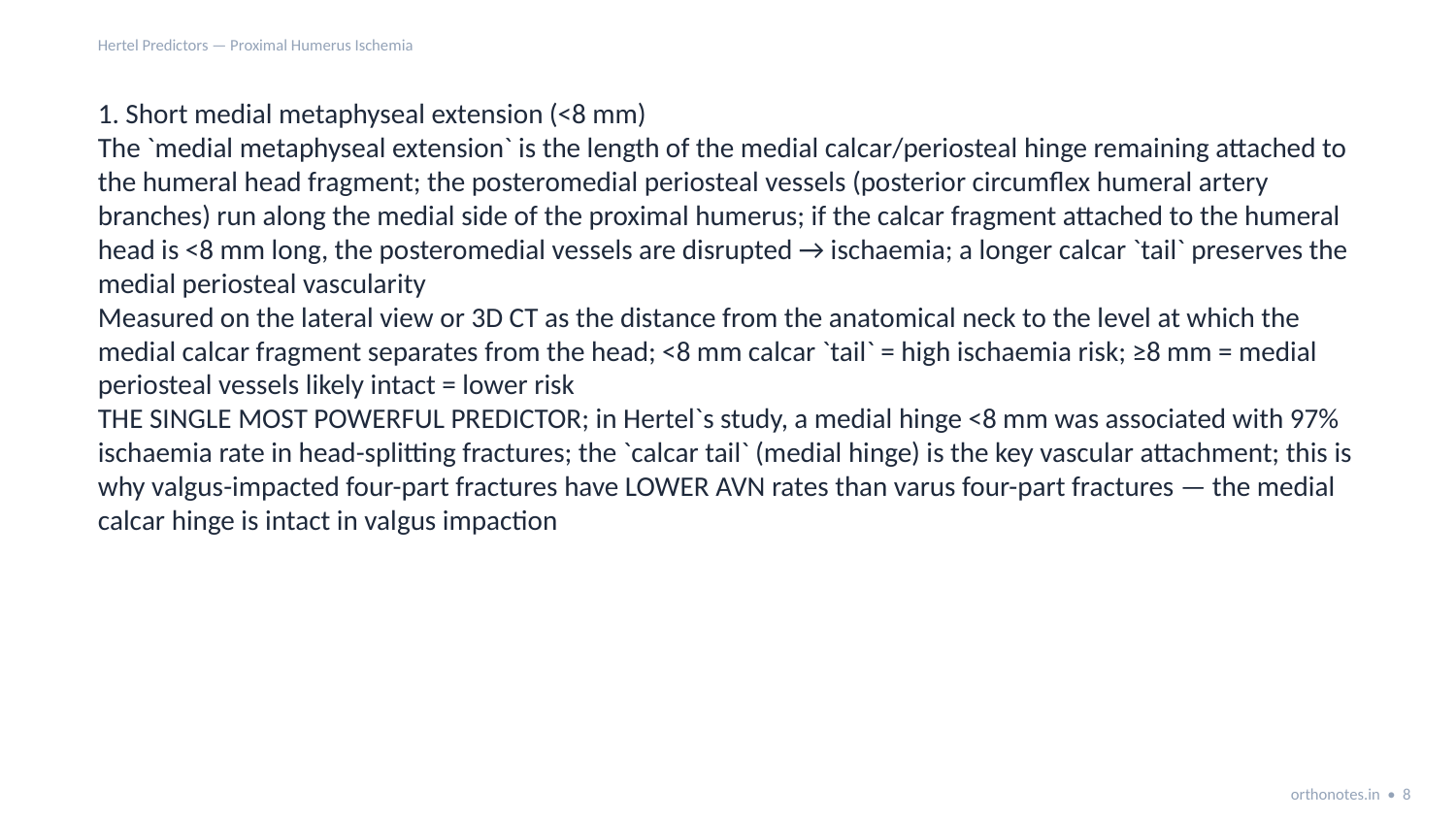

Hertel Predictors — Proximal Humerus Ischemia
1. Short medial metaphyseal extension (<8 mm)
The `medial metaphyseal extension` is the length of the medial calcar/periosteal hinge remaining attached to the humeral head fragment; the posteromedial periosteal vessels (posterior circumflex humeral artery branches) run along the medial side of the proximal humerus; if the calcar fragment attached to the humeral head is <8 mm long, the posteromedial vessels are disrupted → ischaemia; a longer calcar `tail` preserves the medial periosteal vascularity
Measured on the lateral view or 3D CT as the distance from the anatomical neck to the level at which the medial calcar fragment separates from the head; <8 mm calcar `tail` = high ischaemia risk; ≥8 mm = medial periosteal vessels likely intact = lower risk
THE SINGLE MOST POWERFUL PREDICTOR; in Hertel`s study, a medial hinge <8 mm was associated with 97% ischaemia rate in head-splitting fractures; the `calcar tail` (medial hinge) is the key vascular attachment; this is why valgus-impacted four-part fractures have LOWER AVN rates than varus four-part fractures — the medial calcar hinge is intact in valgus impaction
orthonotes.in  •  8